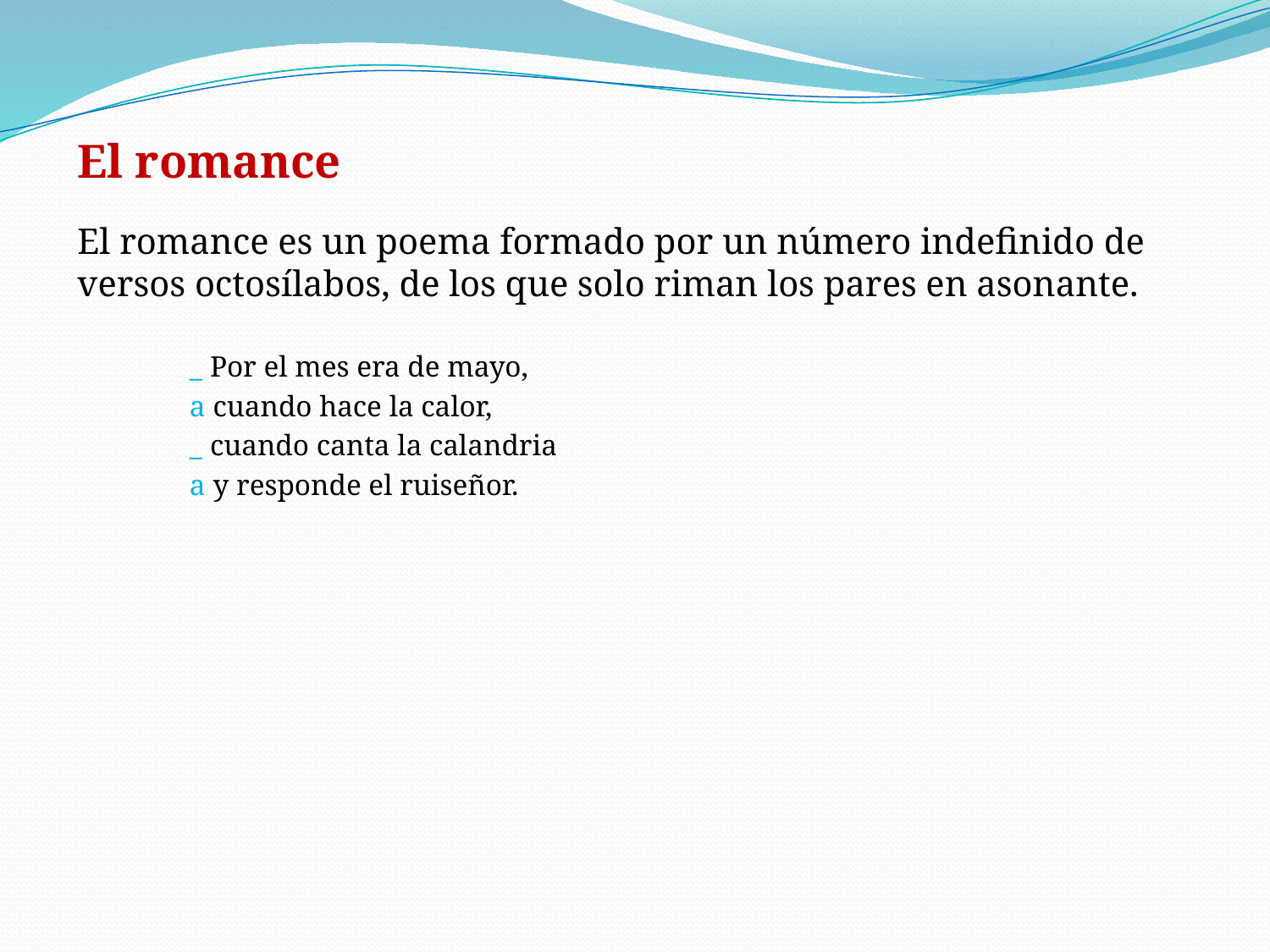

El romance

El romance es un poema formado por un número indefinido de  versos octosílabos, de los que solo riman los pares en asonante.

_ Por el mes era de mayo,
a cuando hace la calor,
_ cuando canta la calandria
a y responde el ruiseñor.